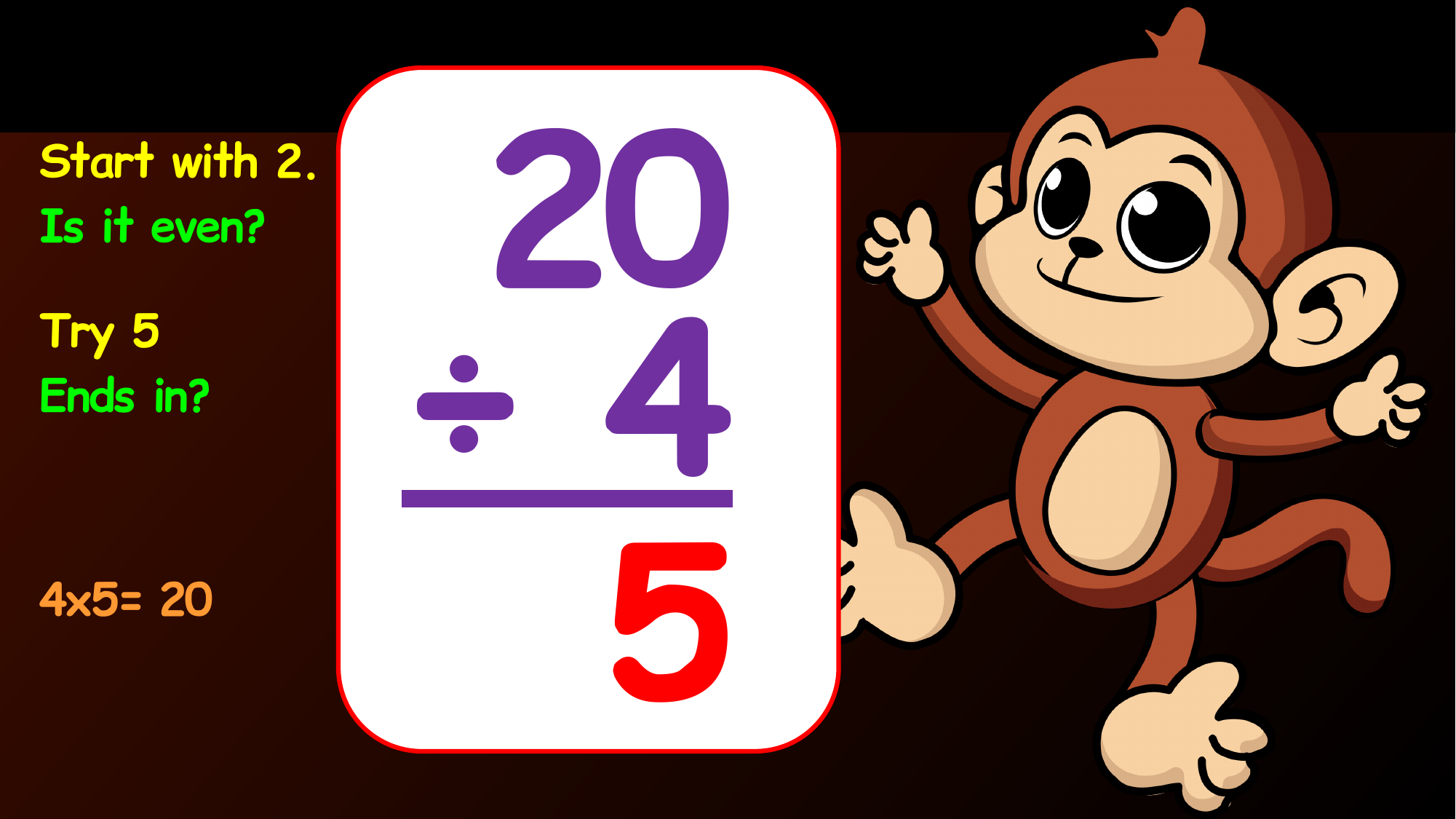

20
÷ 4
Start with 2.
Is it even?
Try 5
Ends in?
5
4x5=
20